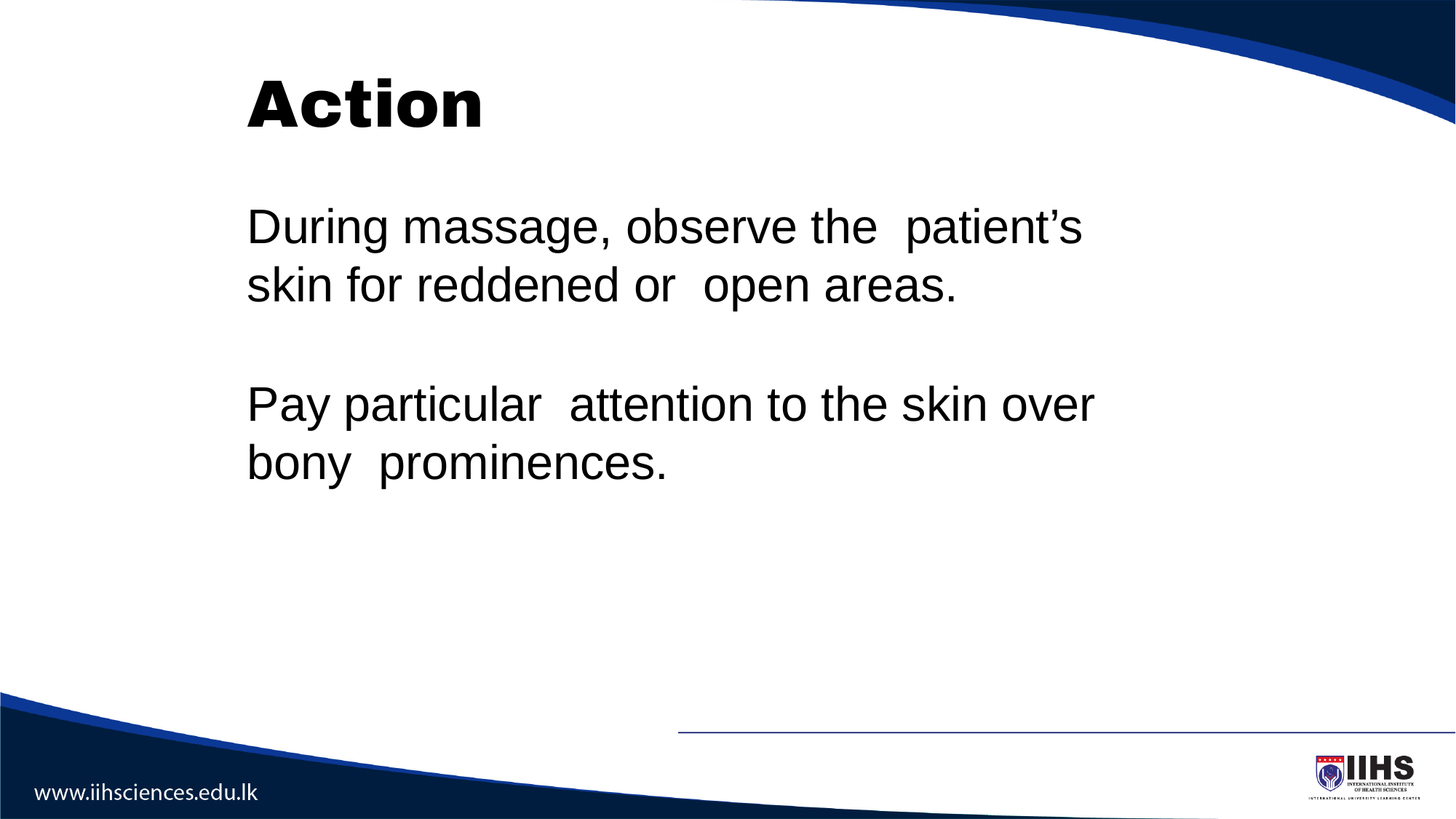

# Action
During massage, observe the  patient’s skin for reddened or  open areas.

Pay particular  attention to the skin over bony  prominences.